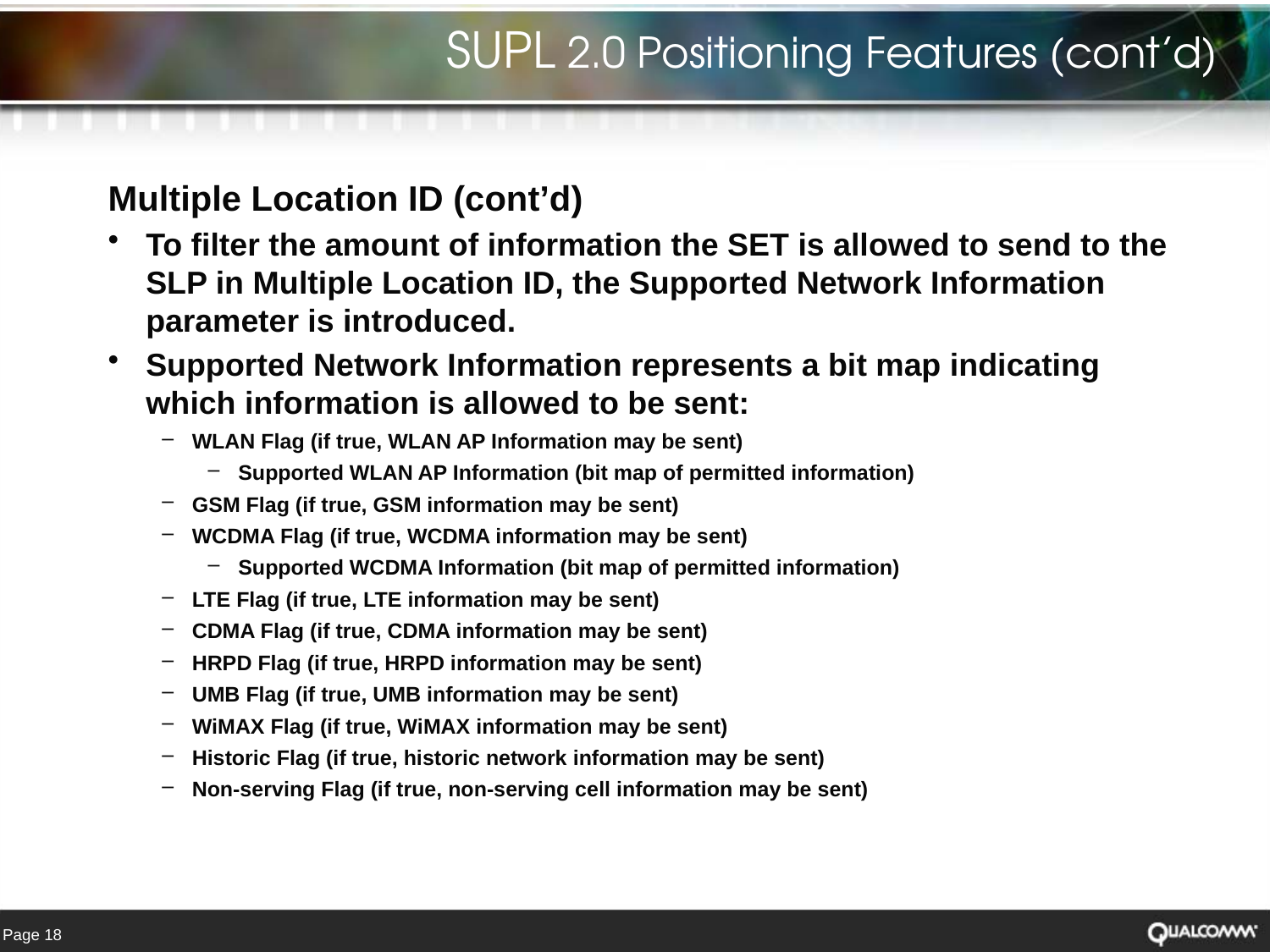

# SUPL 2.0 Positioning Features (cont’d)
Multiple Location ID (cont’d)
To filter the amount of information the SET is allowed to send to the SLP in Multiple Location ID, the Supported Network Information parameter is introduced.
Supported Network Information represents a bit map indicating which information is allowed to be sent:
WLAN Flag (if true, WLAN AP Information may be sent)
Supported WLAN AP Information (bit map of permitted information)
GSM Flag (if true, GSM information may be sent)
WCDMA Flag (if true, WCDMA information may be sent)
Supported WCDMA Information (bit map of permitted information)
LTE Flag (if true, LTE information may be sent)
CDMA Flag (if true, CDMA information may be sent)
HRPD Flag (if true, HRPD information may be sent)
UMB Flag (if true, UMB information may be sent)
WiMAX Flag (if true, WiMAX information may be sent)
Historic Flag (if true, historic network information may be sent)
Non-serving Flag (if true, non-serving cell information may be sent)